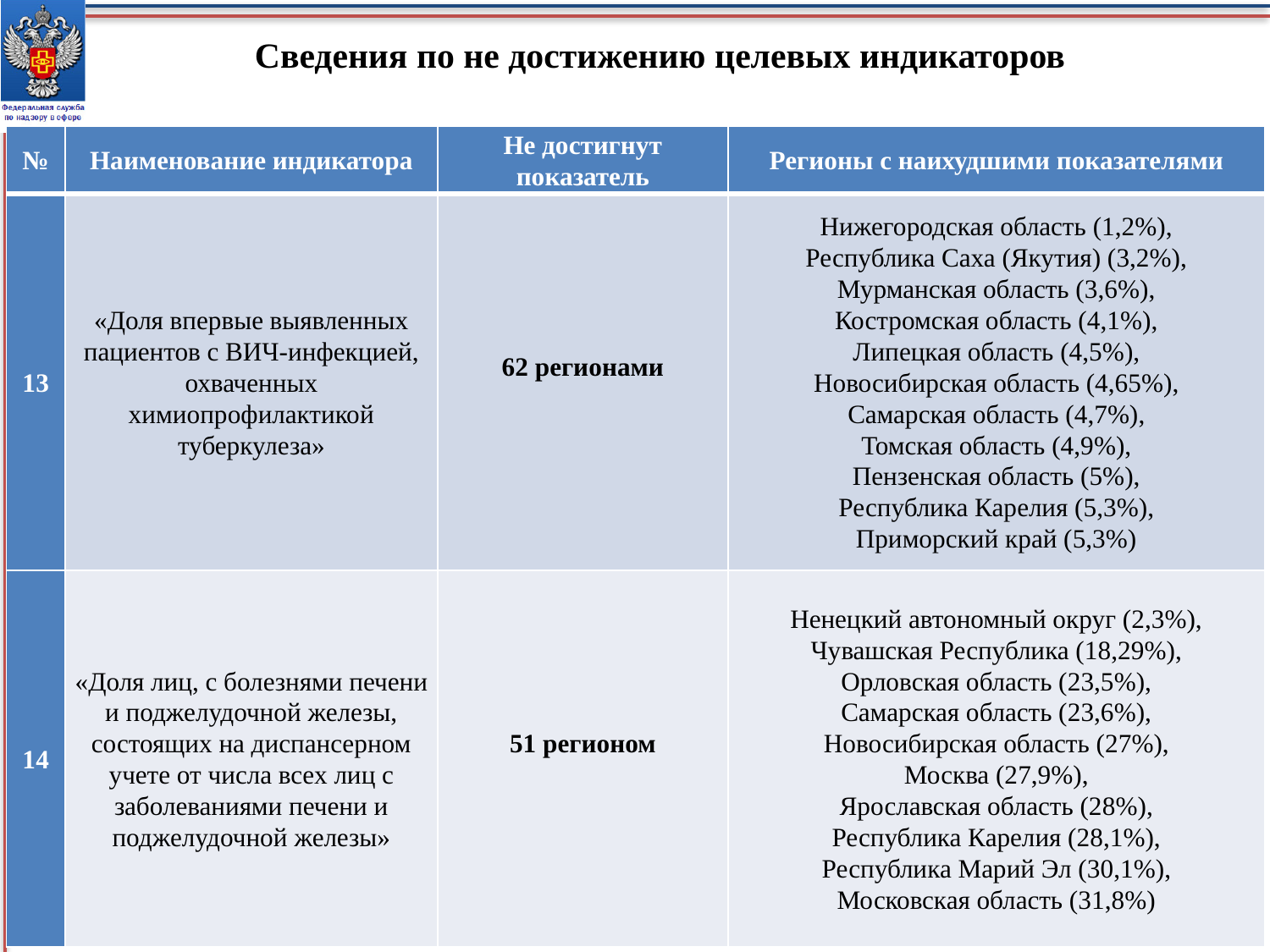

Сведения по не достижению целевых индикаторов
| № | Наименование индикатора | Не достигнут показатель | Регионы с наихудшими показателями |
| --- | --- | --- | --- |
| 13 | «Доля впервые выявленных пациентов с ВИЧ-инфекцией, охваченных химиопрофилактикой туберкулеза» | 62 регионами | Нижегородская область (1,2%), Республика Саха (Якутия) (3,2%), Мурманская область (3,6%), Костромская область (4,1%), Липецкая область (4,5%), Новосибирская область (4,65%), Самарская область (4,7%), Томская область (4,9%), Пензенская область (5%), Республика Карелия (5,3%), Приморский край (5,3%) |
| 14 | «Доля лиц, с болезнями печени и поджелудочной железы, состоящих на диспансерном учете от числа всех лиц с заболеваниями печени и поджелудочной железы» | 51 регионом | Ненецкий автономный округ (2,3%), Чувашская Республика (18,29%), Орловская область (23,5%), Самарская область (23,6%), Новосибирская область (27%), Москва (27,9%), Ярославская область (28%), Республика Карелия (28,1%), Республика Марий Эл (30,1%), Московская область (31,8%) |
21